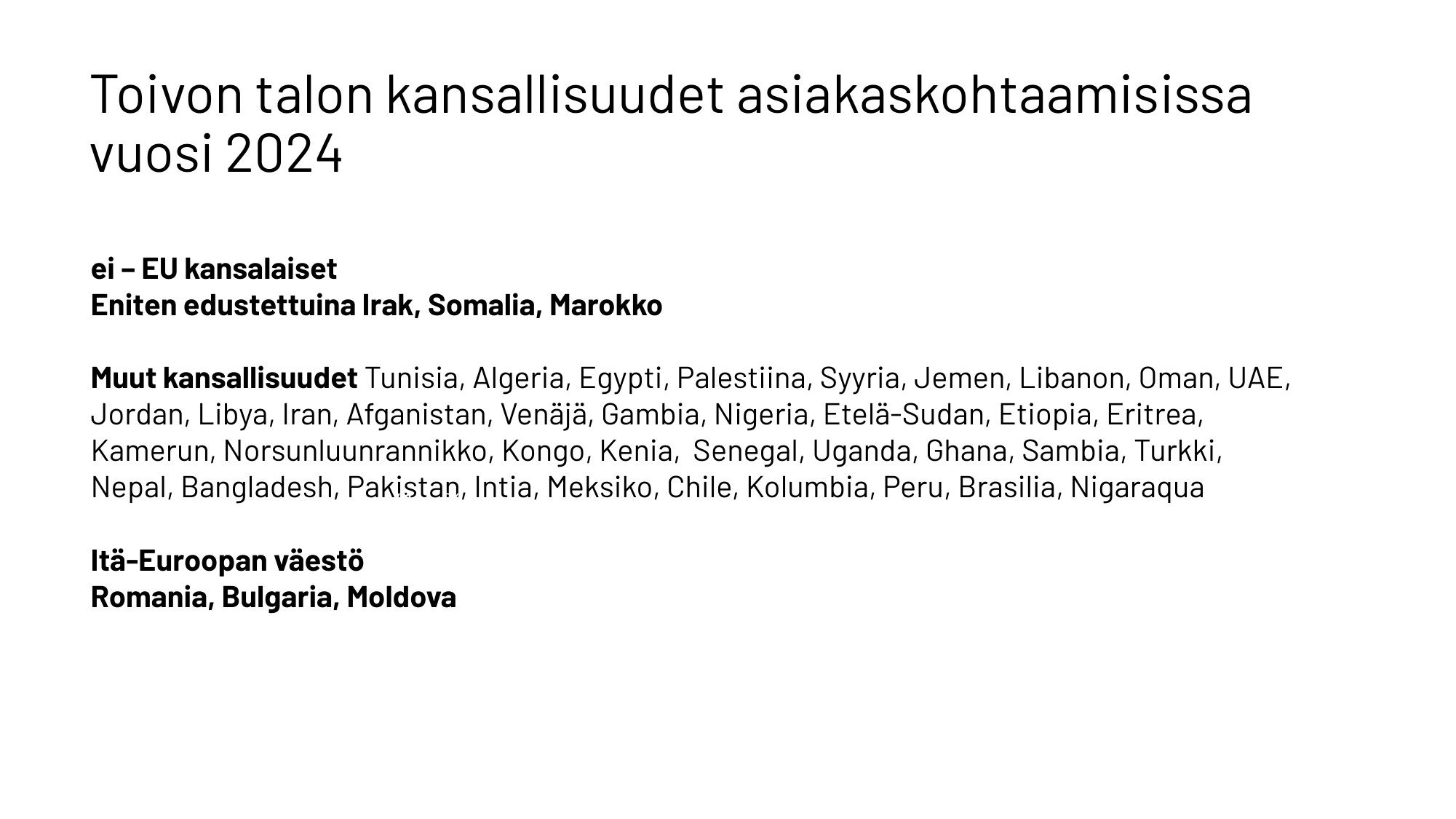

# Toivon talon kansallisuudet asiakaskohtaamisissa vuosi 2024
ei – EU kansalaiset
Eniten edustettuina Irak, Somalia, Marokko

Muut kansallisuudet Tunisia, Algeria, Egypti, Palestiina, Syyria, Jemen, Libanon, Oman, UAE, Jordan, Libya, Iran, Afganistan, Venäjä, Gambia, Nigeria, Etelä-Sudan, Etiopia, Eritrea, Kamerun, Norsunluunrannikko, Kongo, Kenia,  Senegal, Uganda, Ghana, Sambia, Turkki, Nepal, Bangladesh, Pakistan, Intia, Meksiko, Chile, Kolumbia, Peru, Brasilia, Nigaraqua

Itä-Euroopan väestö
Romania, Bulgaria, Moldova

41,4 %